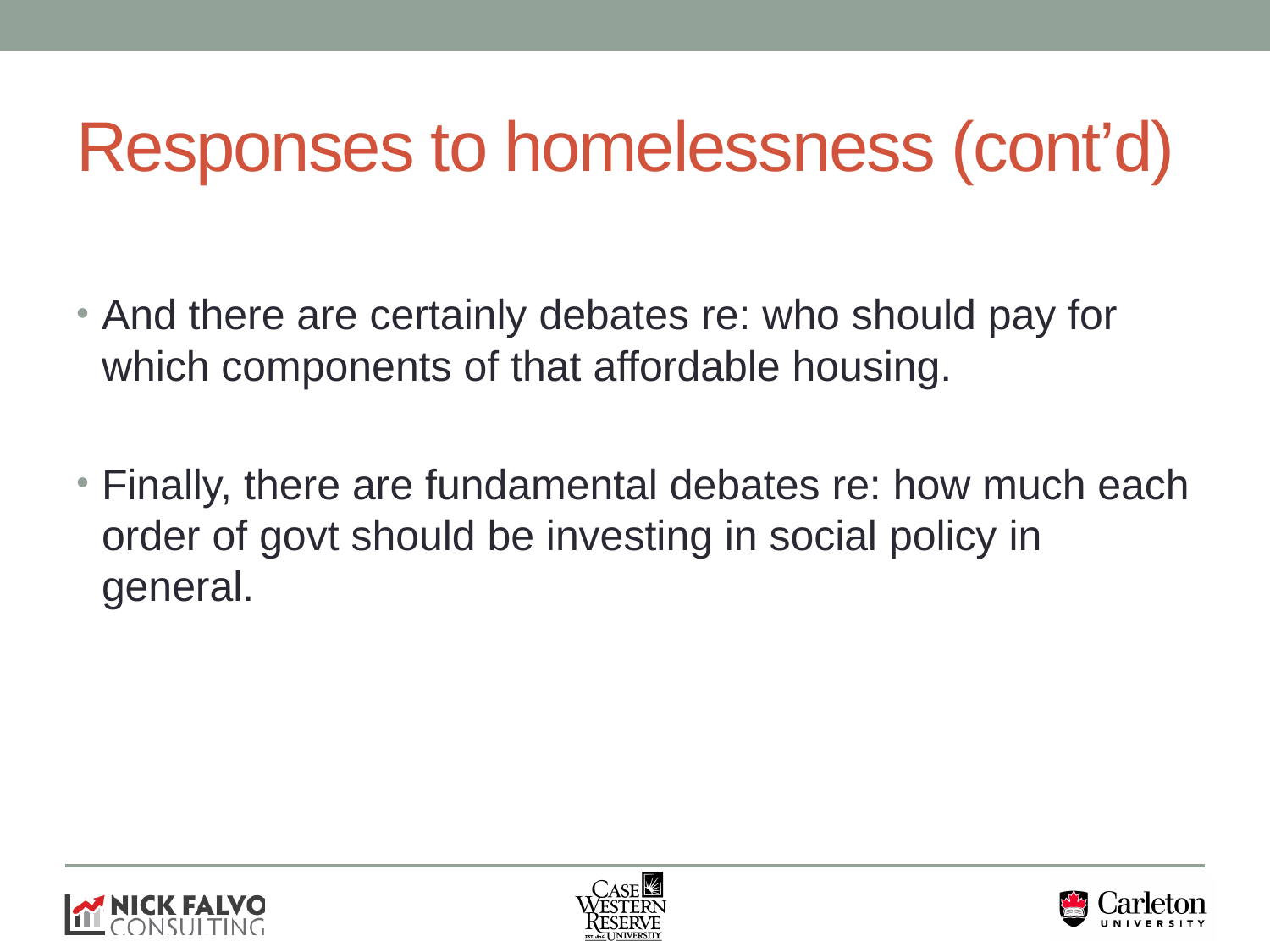

# Responses to homelessness (cont’d)

And there are certainly debates re: who should pay for which components of that affordable housing.

Finally, there are fundamental debates re: how much each order of govt should be investing in social policy in general.